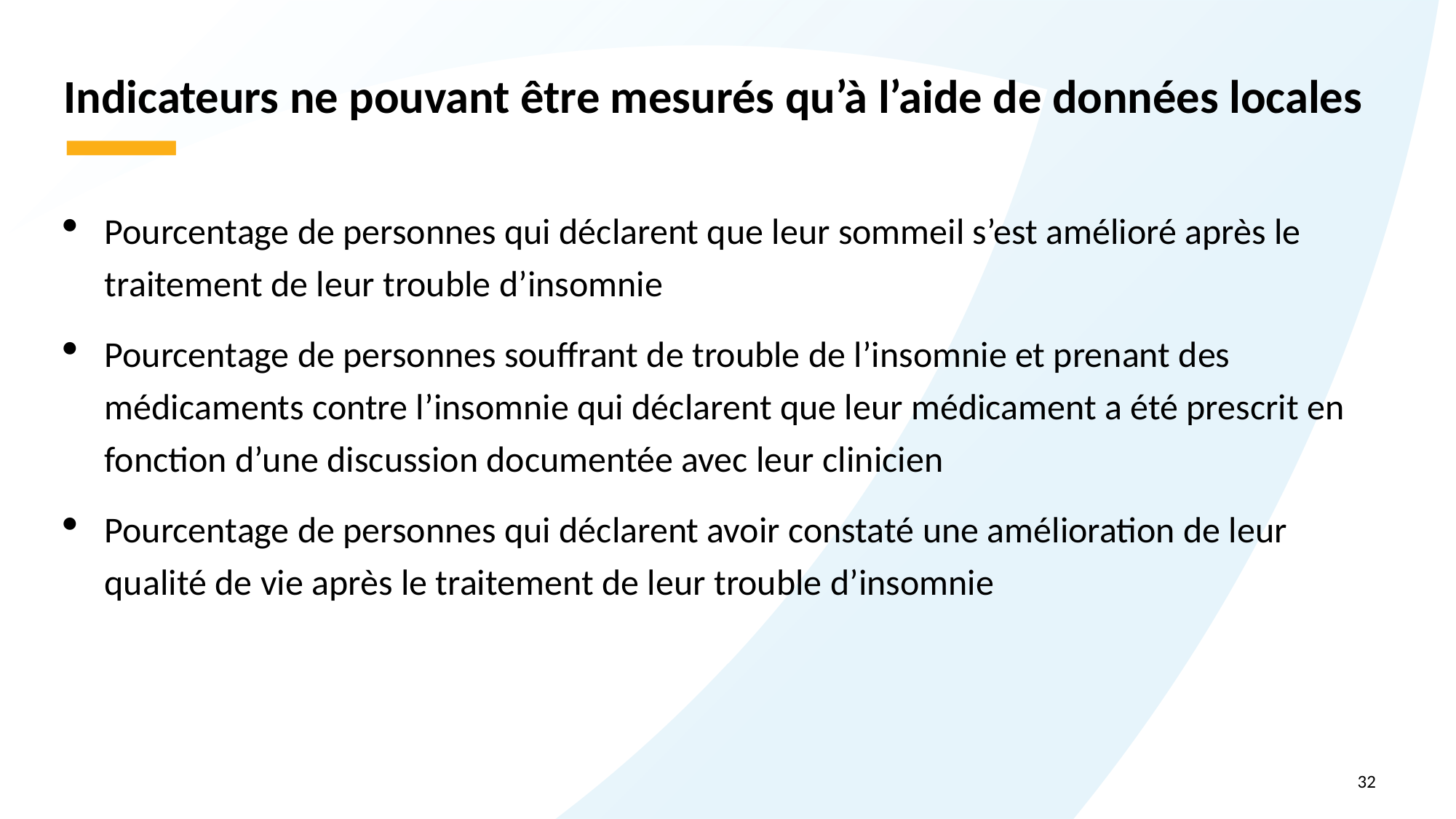

# Indicateurs ne pouvant être mesurés qu’à l’aide de données locales
Pourcentage de personnes qui déclarent que leur sommeil s’est amélioré après le traitement de leur trouble d’insomnie
Pourcentage de personnes souffrant de trouble de l’insomnie et prenant des médicaments contre l’insomnie qui déclarent que leur médicament a été prescrit en fonction d’une discussion documentée avec leur clinicien
Pourcentage de personnes qui déclarent avoir constaté une amélioration de leur qualité de vie après le traitement de leur trouble d’insomnie
32